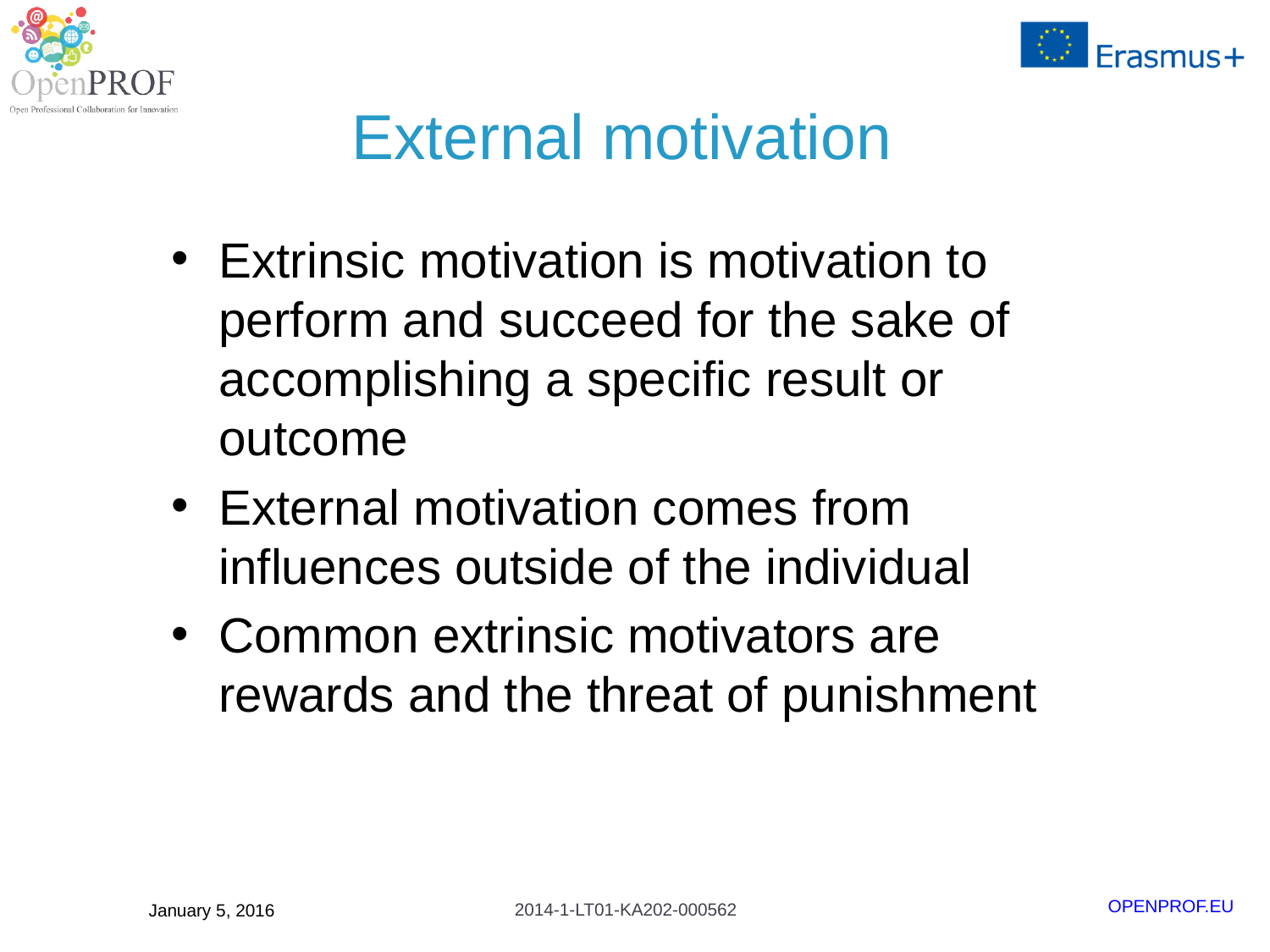

# External motivation
Extrinsic motivation is motivation to perform and succeed for the sake of accomplishing a specific result or outcome
External motivation comes from influences outside of the individual
Common extrinsic motivators are rewards and the threat of punishment

January 5, 2016